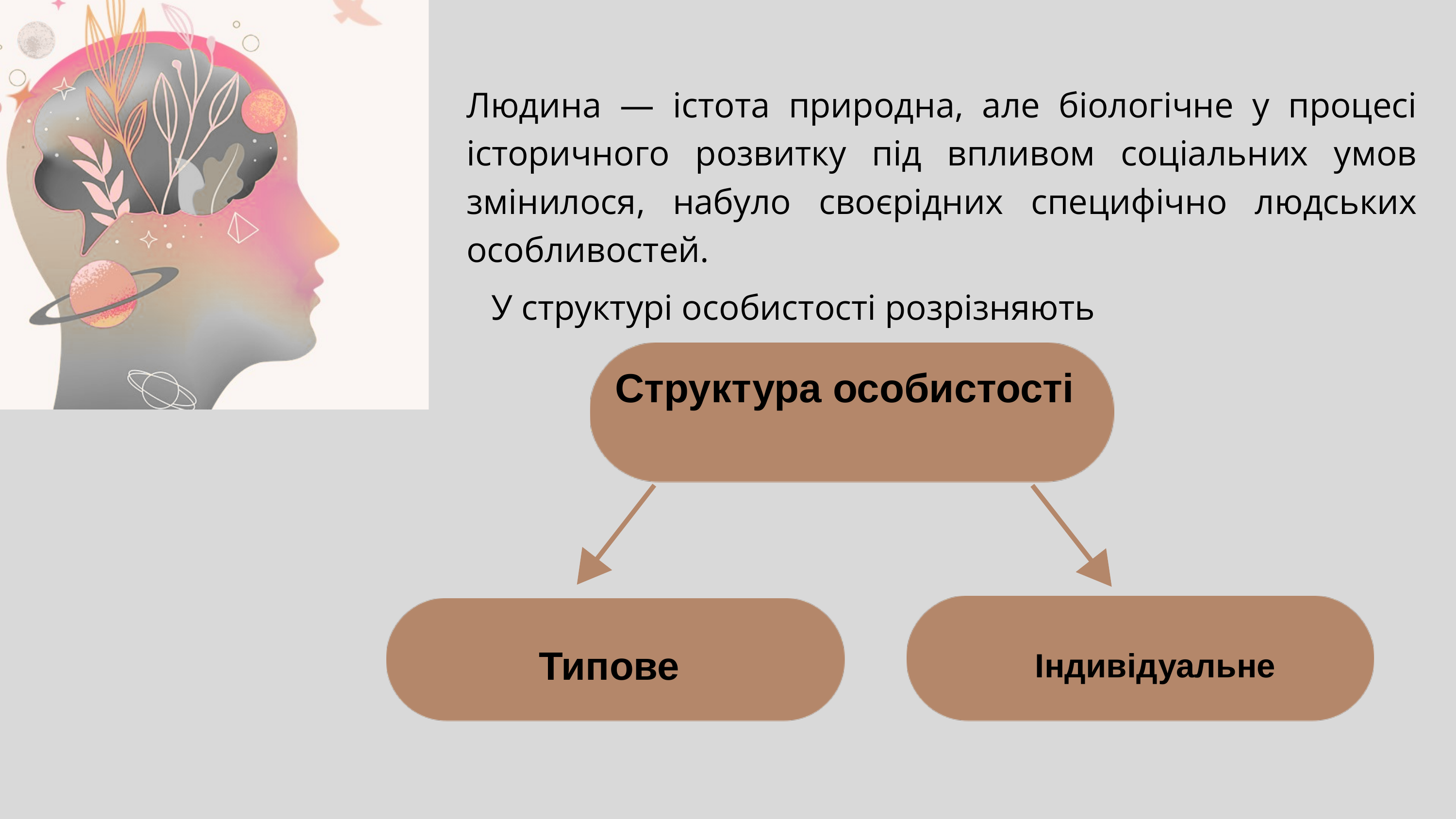

Людина — істота природна, але біологічне у процесі історичного розвитку під впливом соціальних умов змінилося, набуло своєрідних специфічно людських особливостей.
У структурі особистості розрізняють

Структура особистості

Типове
Індивідуальне